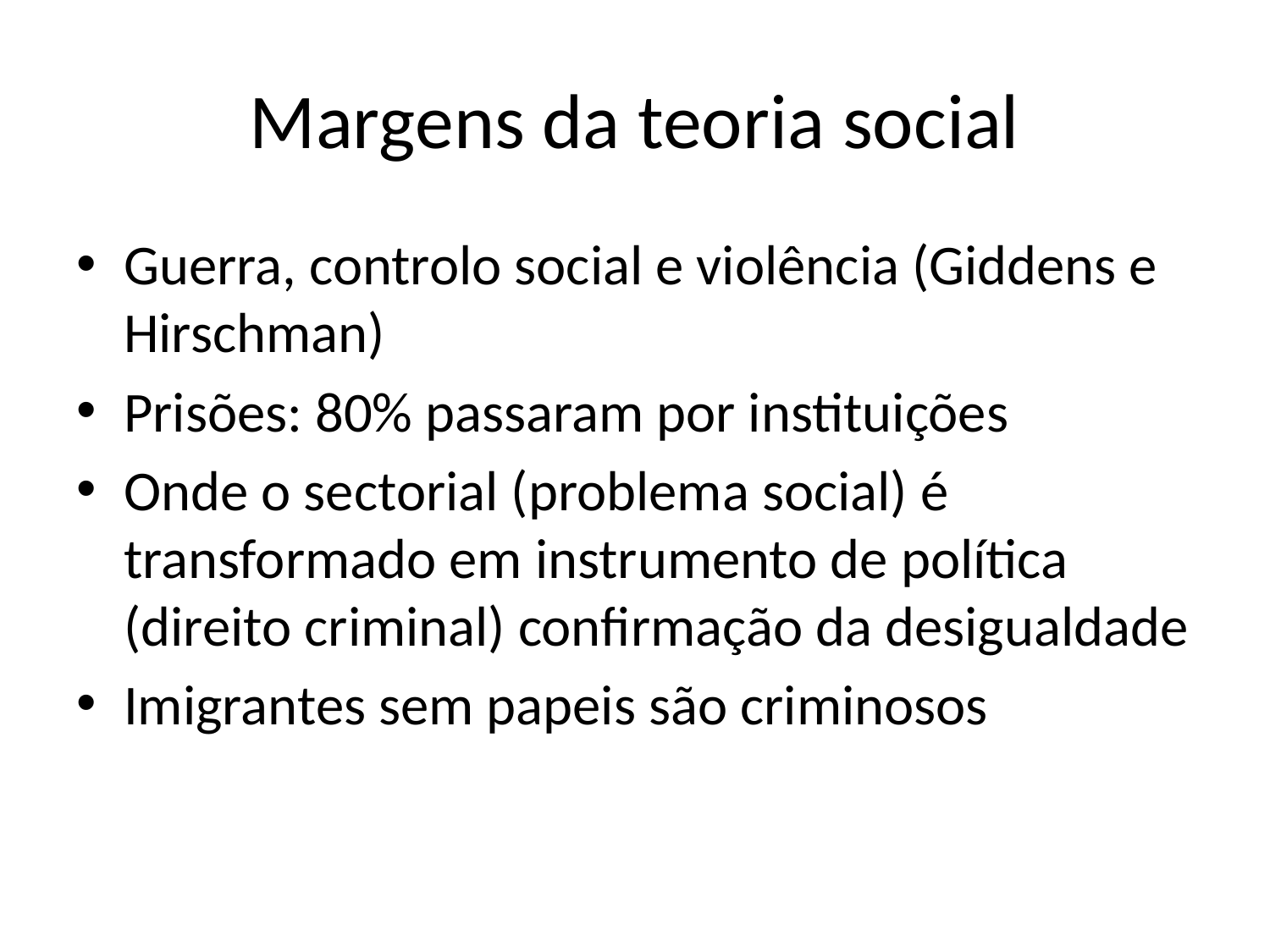

# Margens da teoria social
Guerra, controlo social e violência (Giddens e Hirschman)
Prisões: 80% passaram por instituições
Onde o sectorial (problema social) é transformado em instrumento de política (direito criminal) confirmação da desigualdade
Imigrantes sem papeis são criminosos